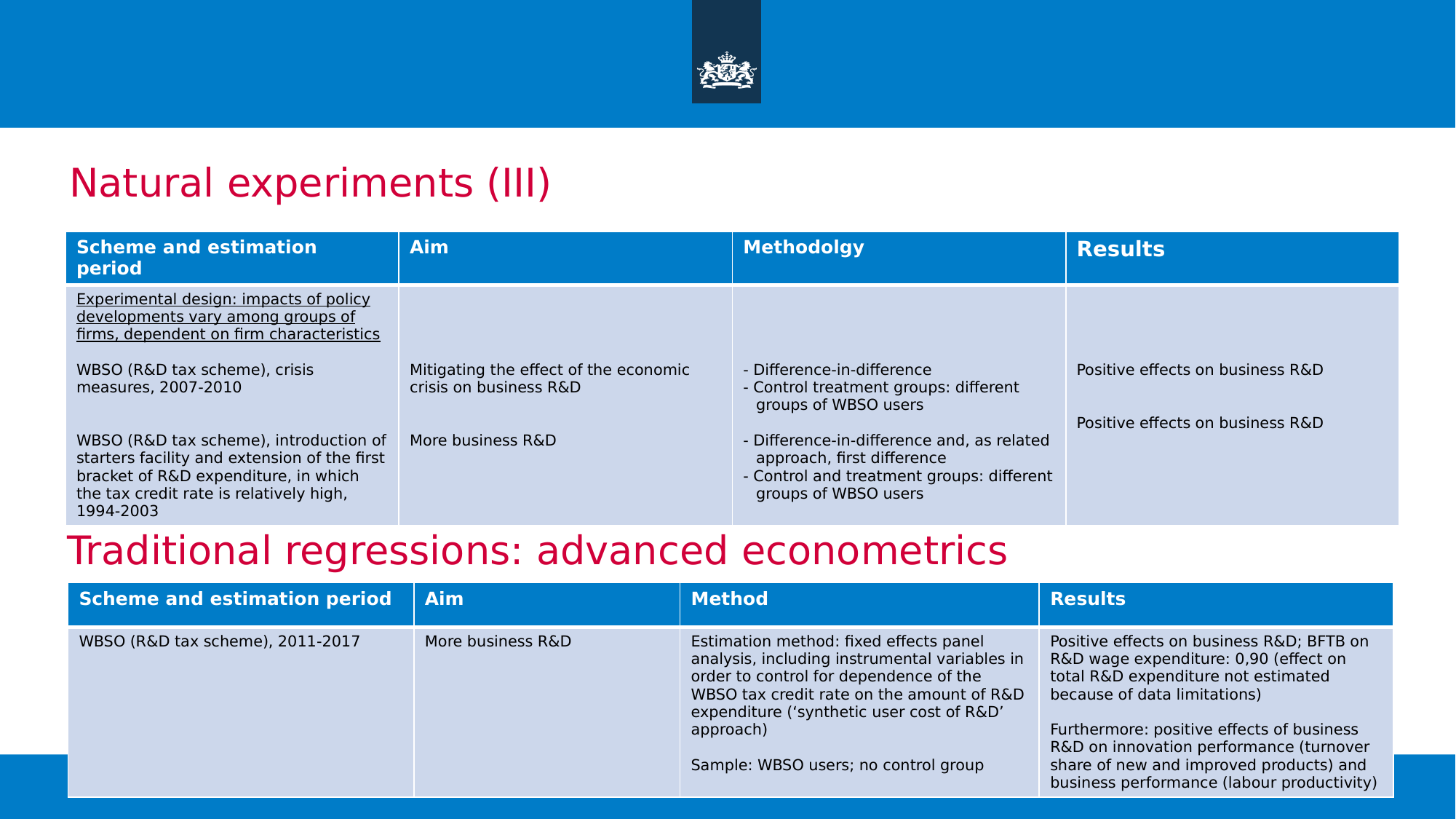

# Natural experiments (III)

| Scheme and estimation period | Aim | Methodolgy | Results |
| --- | --- | --- | --- |
| Experimental design: impacts of policy developments vary among groups of firms, dependent on firm characteristics WBSO (R&D tax scheme), crisis measures, 2007-2010 WBSO (R&D tax scheme), introduction of starters facility and extension of the first bracket of R&D expenditure, in which the tax credit rate is relatively high, 1994-2003 | Mitigating the effect of the economic crisis on business R&D More business R&D | - Difference-in-difference - Control treatment groups: different groups of WBSO users - Difference-in-difference and, as related approach, first difference - Control and treatment groups: different groups of WBSO users | Positive effects on business R&D Positive effects on business R&D |
Traditional regressions: advanced econometrics
| Scheme and estimation period | Aim | Method | Results |
| --- | --- | --- | --- |
| WBSO (R&D tax scheme), 2011-2017 | More business R&D | Estimation method: fixed effects panel analysis, including instrumental variables in order to control for dependence of the WBSO tax credit rate on the amount of R&D expenditure (‘synthetic user cost of R&D’ approach) Sample: WBSO users; no control group | Positive effects on business R&D; BFTB on R&D wage expenditure: 0,90 (effect on total R&D expenditure not estimated because of data limitations) Furthermore: positive effects of business R&D on innovation performance (turnover share of new and improved products) and business performance (labour productivity) |
10
In Praise of Heroic Policy Making: